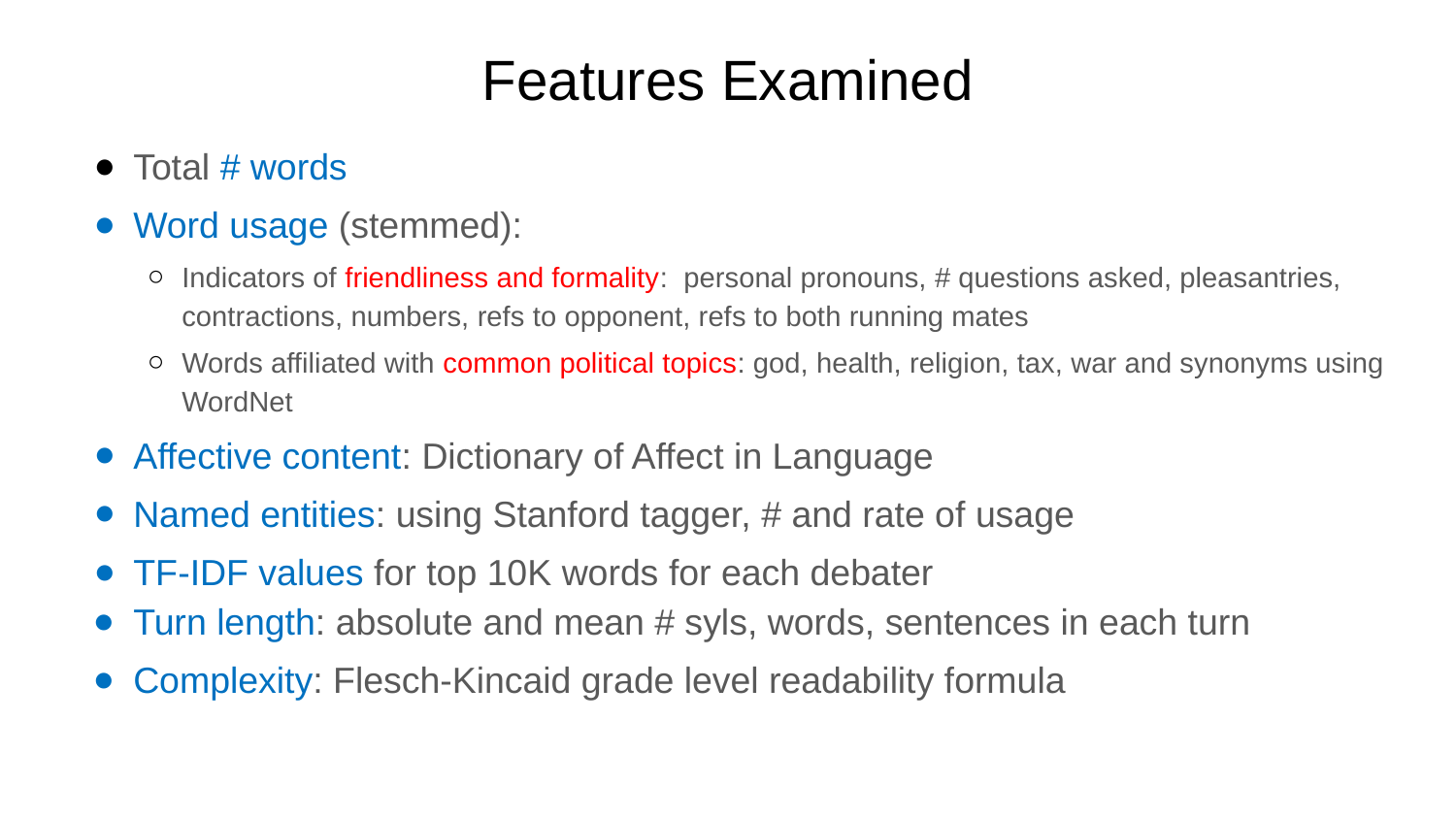

# Features Examined
Total # words
Word usage (stemmed):
Indicators of friendliness and formality:  personal pronouns, # questions asked, pleasantries, contractions, numbers, refs to opponent, refs to both running mates
Words affiliated with common political topics: god, health, religion, tax, war and synonyms using WordNet
Affective content: Dictionary of Affect in Language
Named entities: using Stanford tagger, # and rate of usage
TF-IDF values for top 10K words for each debater
Turn length: absolute and mean # syls, words, sentences in each turn
Complexity: Flesch-Kincaid grade level readability formula